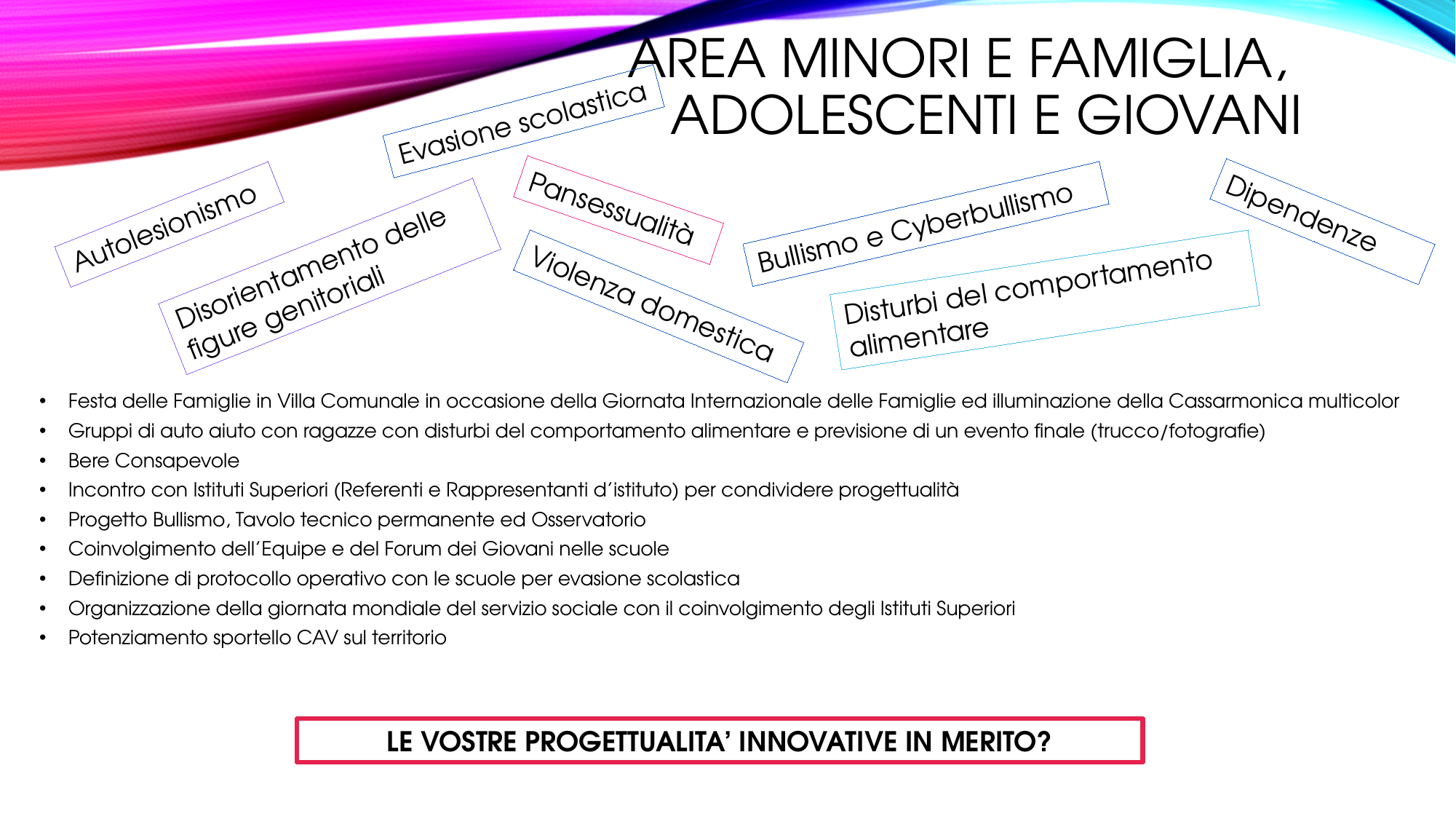

# AREA MINORI E FAMIGLIA, ADOLESCENTI E GIOVANI
Evasione scolastica
Pansessualità
Dipendenze
Bullismo e Cyberbullismo
Autolesionismo
Disorientamento delle figure genitoriali
Disturbi del comportamento alimentare
Violenza domestica

Festa delle Famiglie in Villa Comunale in occasione della Giornata Internazionale delle Famiglie ed illuminazione della Cassarmonica multicolor
Gruppi di auto aiuto con ragazze con disturbi del comportamento alimentare e previsione di un evento finale (trucco/fotografie)
Bere Consapevole
Incontro con Istituti Superiori (Referenti e Rappresentanti d’istituto) per condividere progettualità
Progetto Bullismo, Tavolo tecnico permanente ed Osservatorio
Coinvolgimento dell’Equipe e del Forum dei Giovani nelle scuole
Definizione di protocollo operativo con le scuole per evasione scolastica
Organizzazione della giornata mondiale del servizio sociale con il coinvolgimento degli Istituti Superiori
Potenziamento sportello CAV sul territorio

LE VOSTRE PROGETTUALITA’ INNOVATIVE IN MERITO?